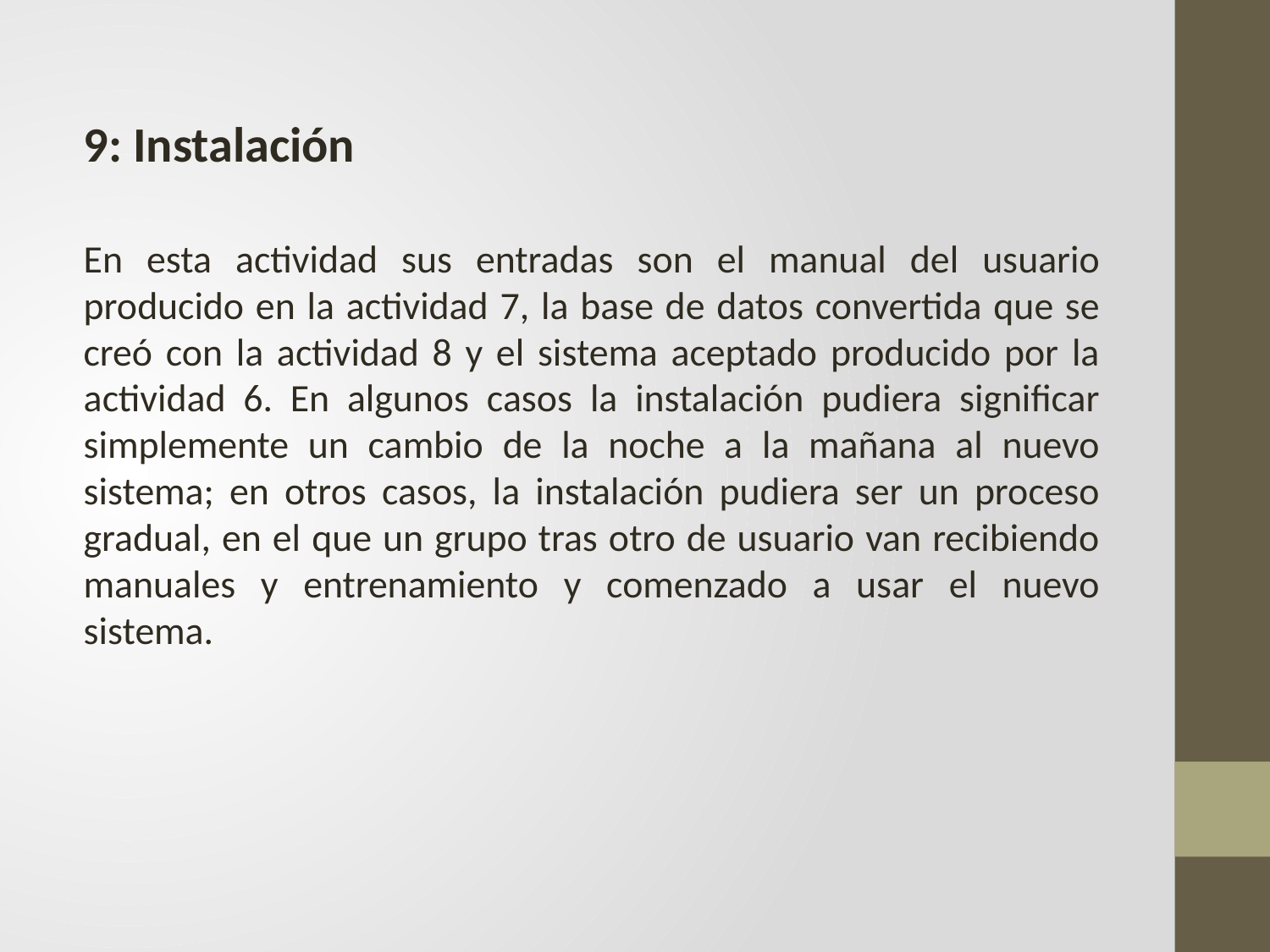

9: Instalación

En esta actividad sus entradas son el manual del usuario producido en la actividad 7, la base de datos convertida que se creó con la actividad 8 y el sistema aceptado producido por la actividad 6. En algunos casos la instalación pudiera significar simplemente un cambio de la noche a la mañana al nuevo sistema; en otros casos, la instalación pudiera ser un proceso gradual, en el que un grupo tras otro de usuario van recibiendo manuales y entrenamiento y comenzado a usar el nuevo sistema.